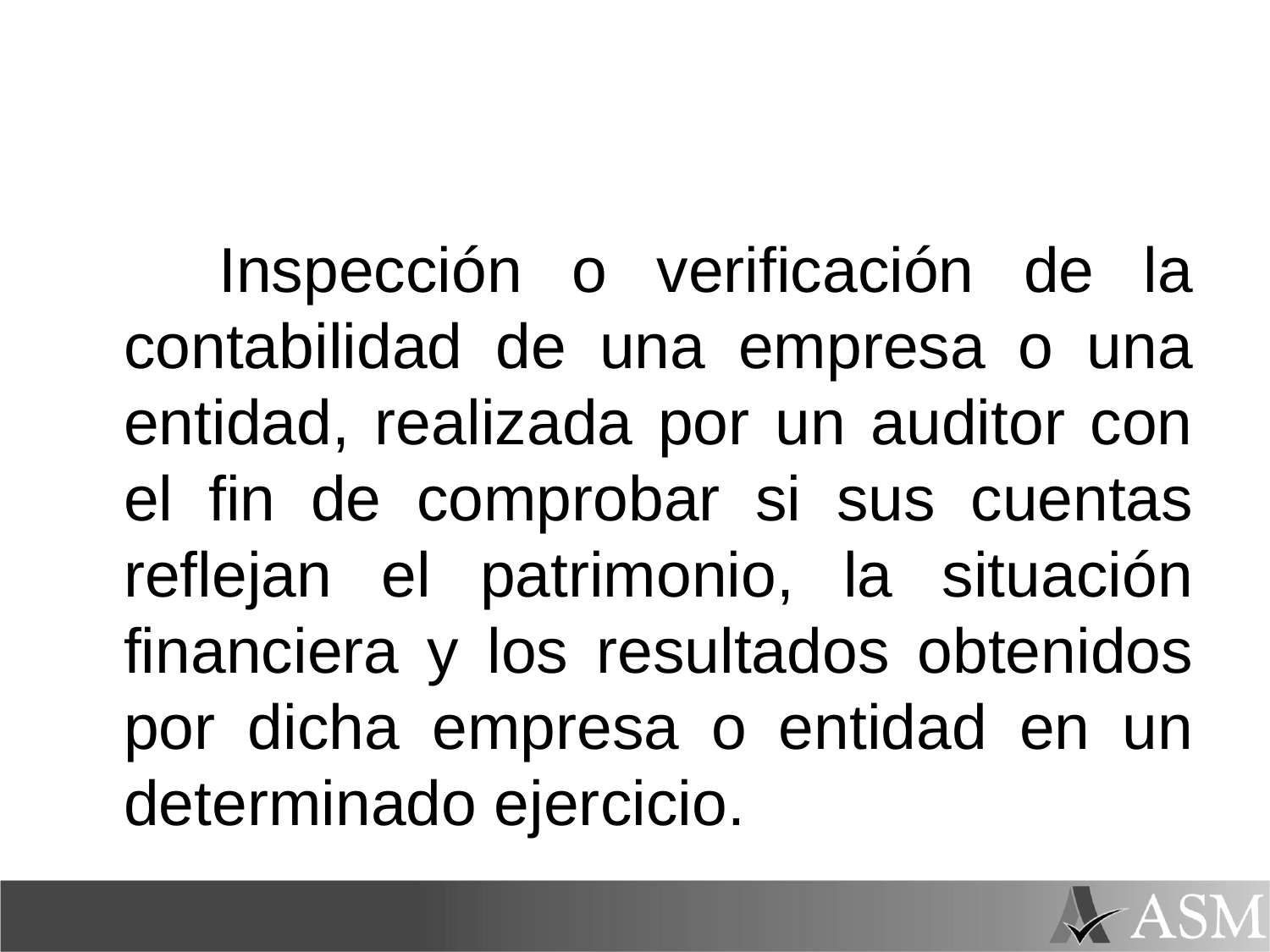

#
   Inspección o verificación de la contabilidad de una empresa o una entidad, realizada por un auditor con el fin de comprobar si sus cuentas reflejan el patrimonio, la situación financiera y los resultados obtenidos por dicha empresa o entidad en un determinado ejercicio.